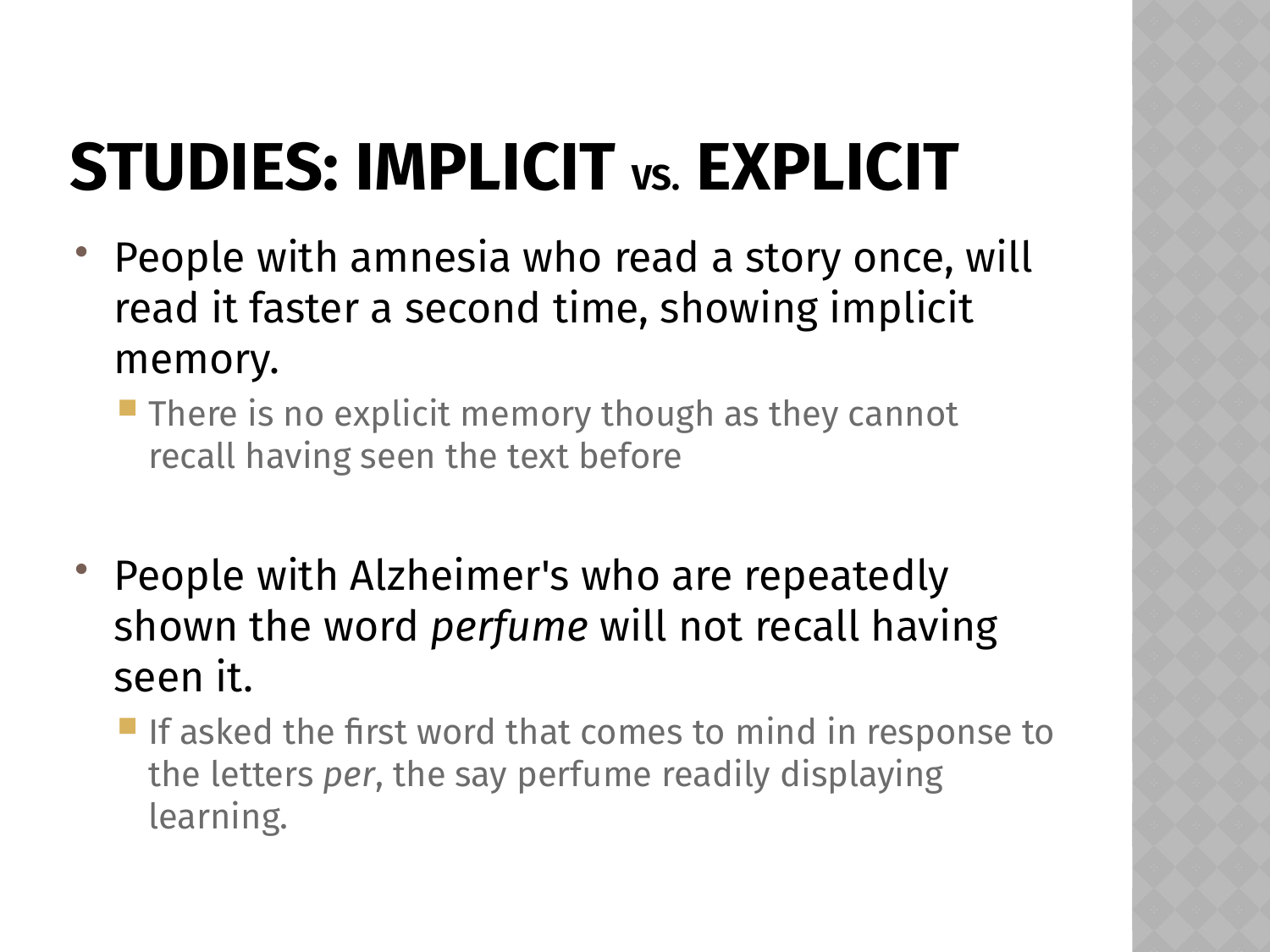

# Studies: implicit vs. explicit
People with amnesia who read a story once, will read it faster a second time, showing implicit memory.
There is no explicit memory though as they cannot recall having seen the text before

People with Alzheimer's who are repeatedly shown the word perfume will not recall having seen it.
If asked the first word that comes to mind in response to the letters per, the say perfume readily displaying learning.